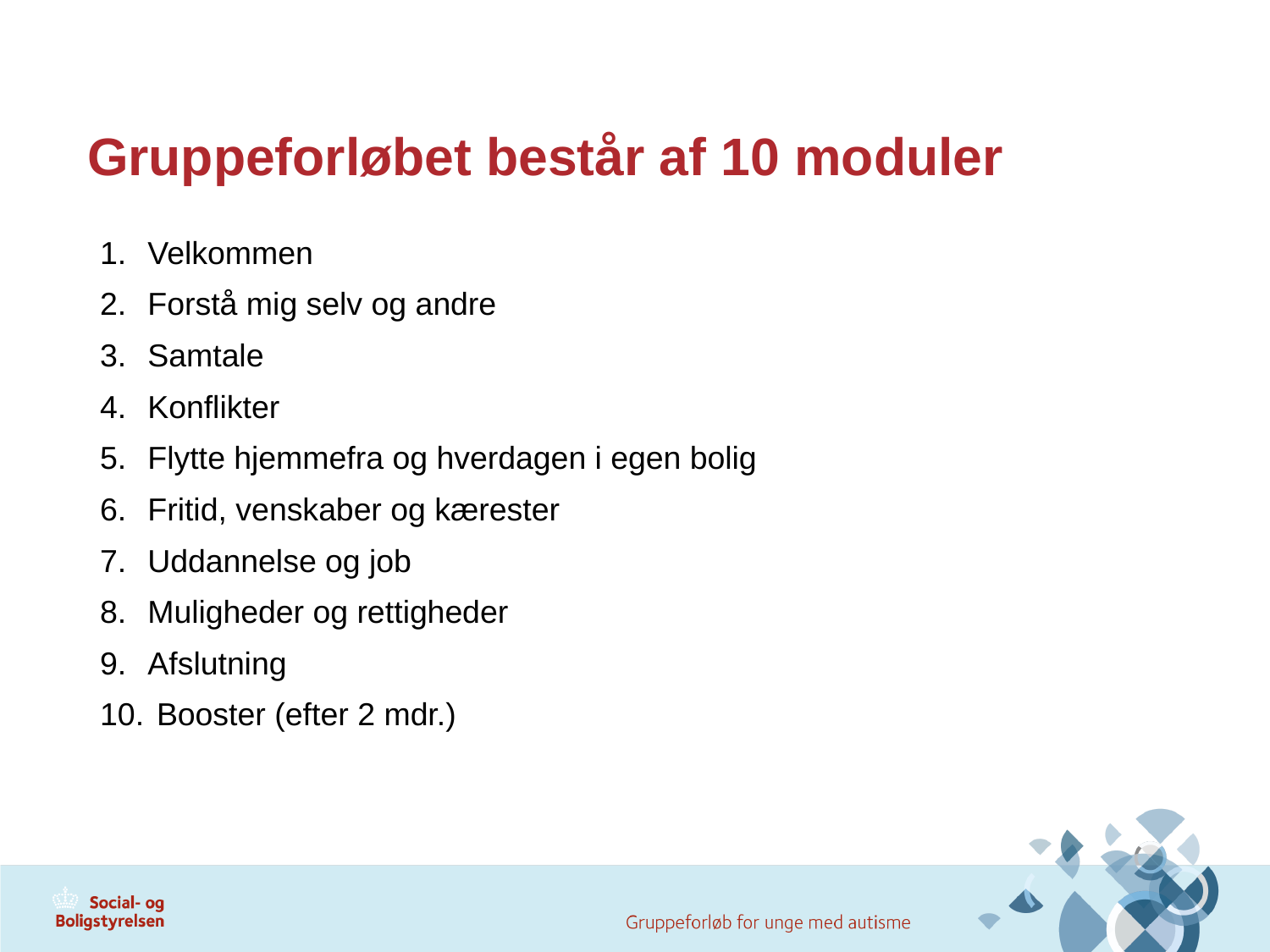

# Gruppeforløbet består af 10 moduler
Velkommen
Forstå mig selv og andre
Samtale
Konflikter
Flytte hjemmefra og hverdagen i egen bolig
Fritid, venskaber og kærester
Uddannelse og job
Muligheder og rettigheder
Afslutning
 Booster (efter 2 mdr.)